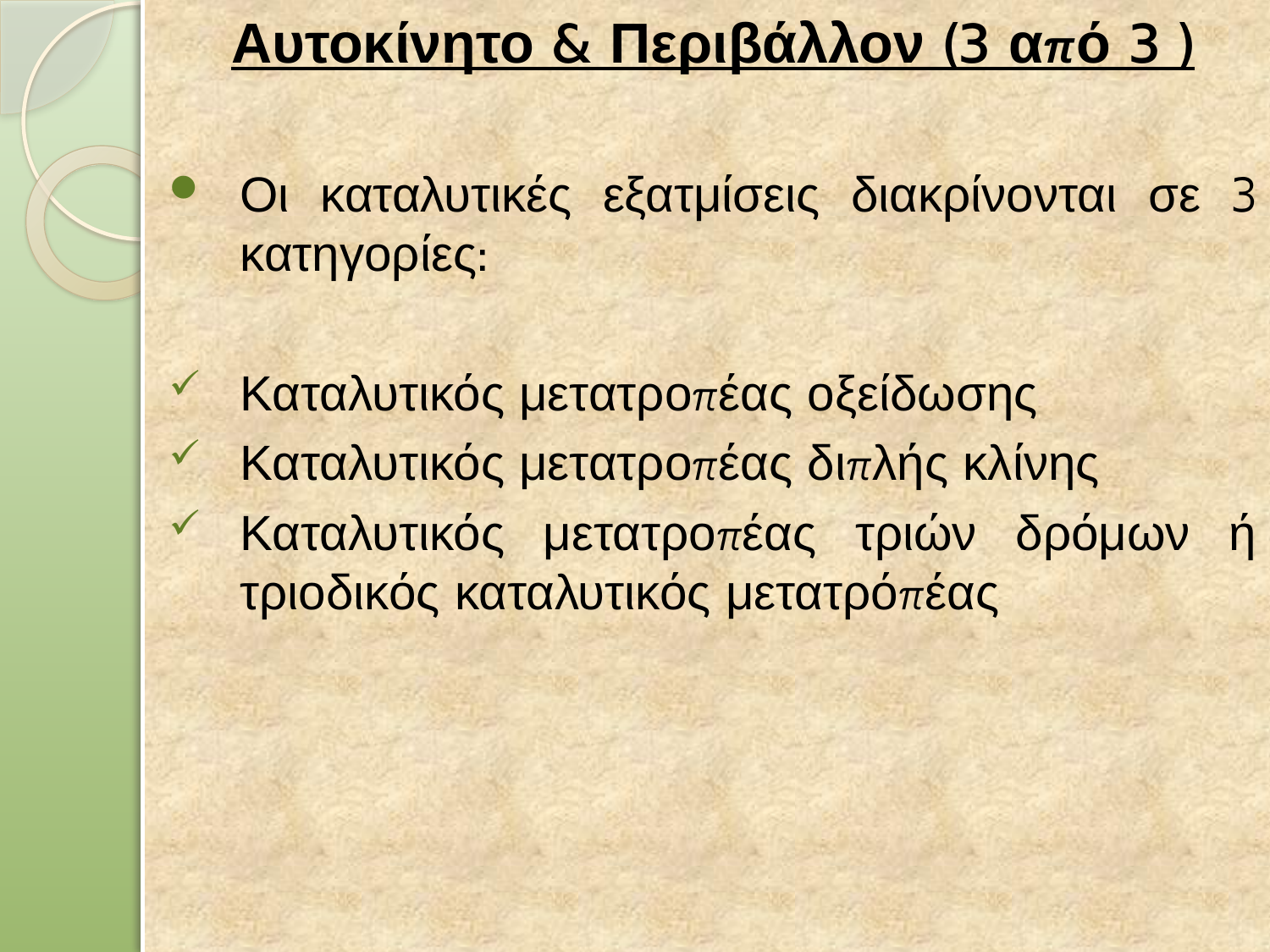

Αυτοκίνητο & Περιβάλλον (3 από 3 )

Οι καταλυτικές εξατμίσεις διακρίνονται σε 3 κατηγορίες:

Καταλυτικός μετατροπέας οξείδωσης
Καταλυτικός μετατροπέας διπλής κλίνης
Καταλυτικός μετατροπέας τριών δρόμων ή τριοδικός καταλυτικός μετατρόπέας